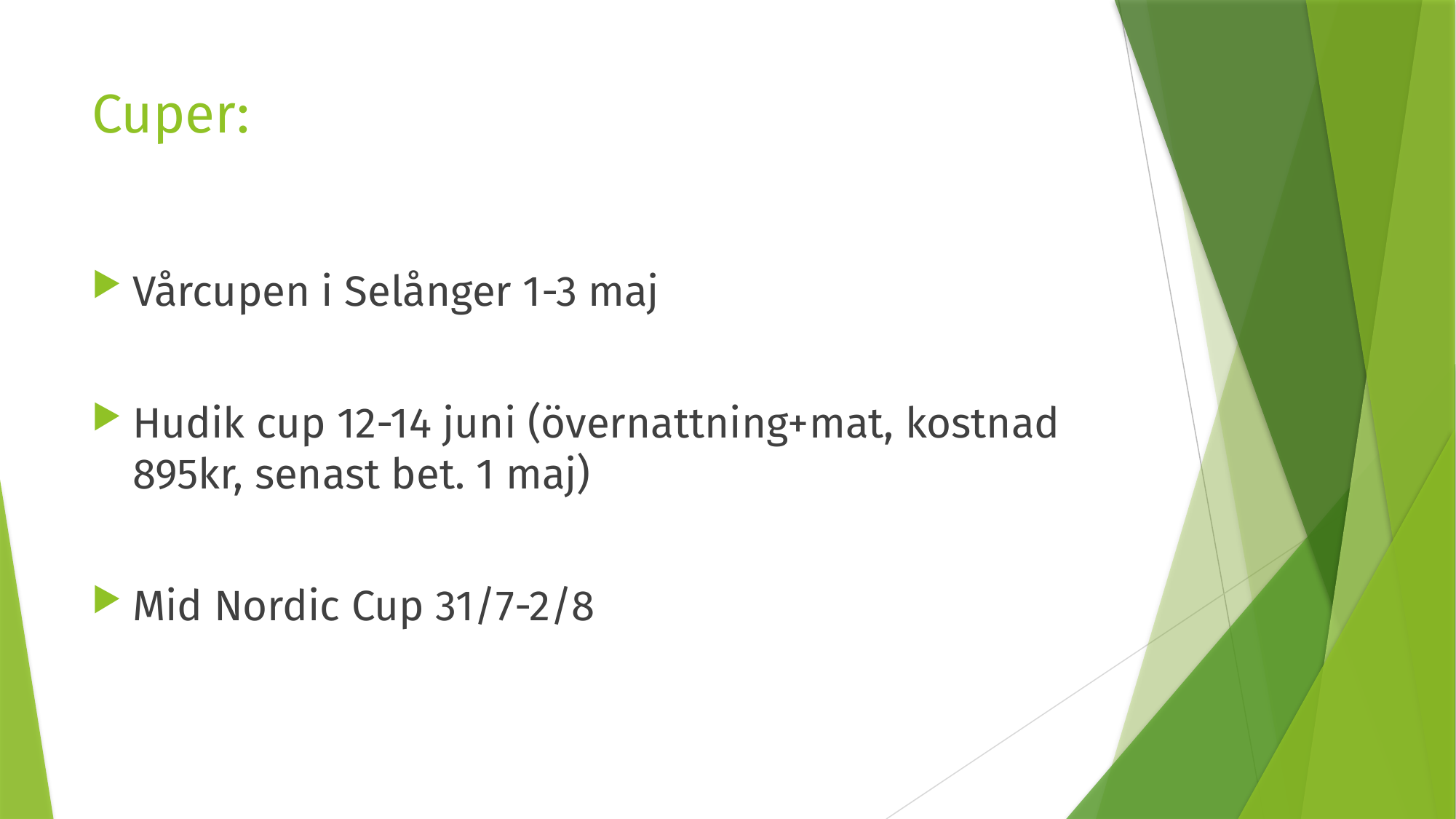

# Cuper:
Vårcupen i Selånger 1-3 maj

Hudik cup 12-14 juni (övernattning+mat, kostnad 895kr, senast bet. 1 maj)

Mid Nordic Cup 31/7-2/8